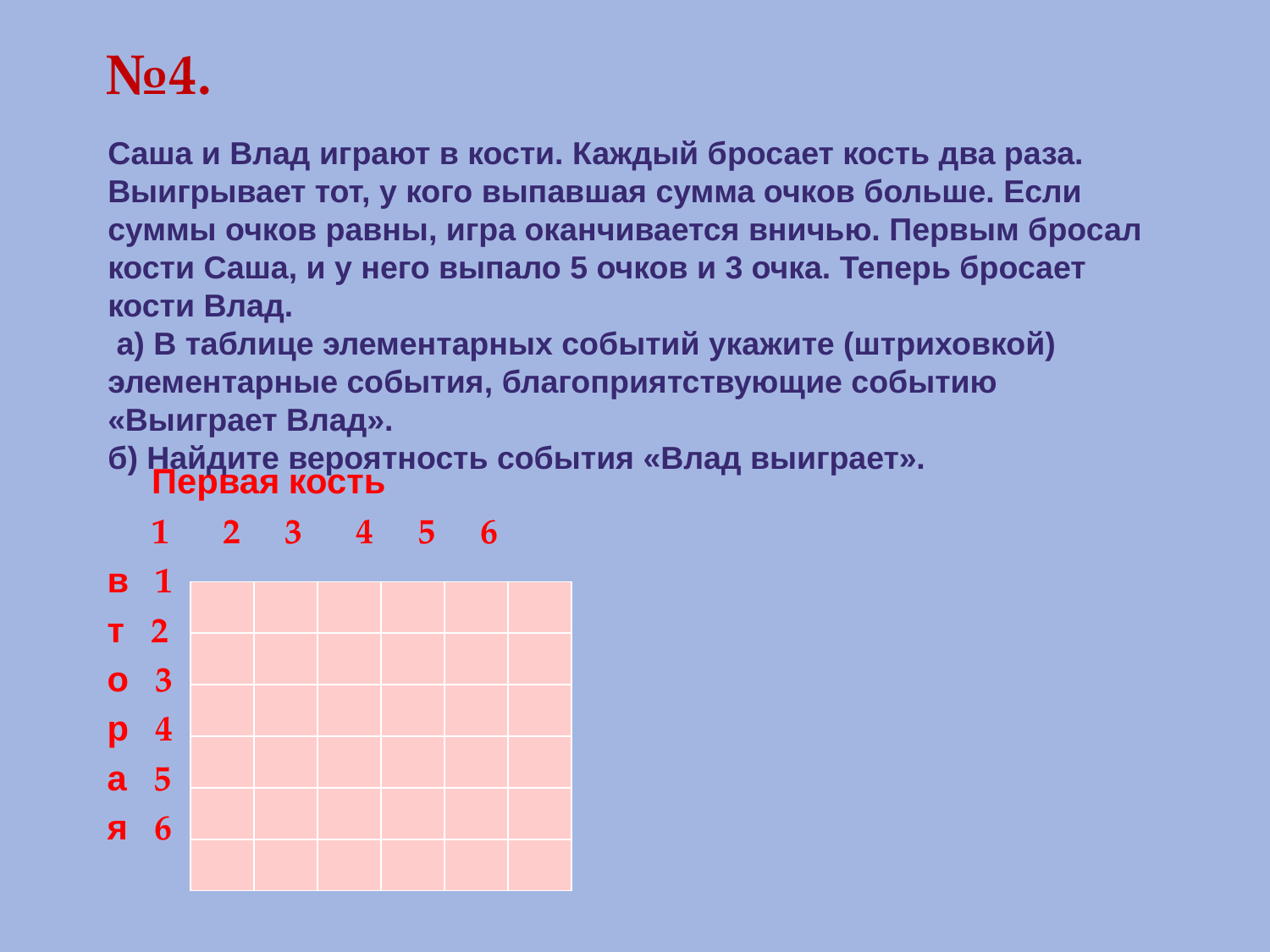

№4.

     Первая кость
     1      2     3      4     5     6
в   1
т   2
о   3
р   4
а   5
я   6

Саша и Влад играют в кости. Каждый бросает кость два раза. Выигрывает тот, у кого выпавшая сумма очков больше. Если суммы очков равны, игра оканчивается вничью. Первым бросал кости Саша, и у него выпало 5 очков и 3 очка. Теперь бросает кости Влад.
 а) В таблице элементарных событий укажите (штриховкой) элементарные события, благоприятствующие событию «Выиграет Влад».
б) Найдите вероятность события «Влад выиграет».

|  |  |  |  |  |  |
| --- | --- | --- | --- | --- | --- |
|  |  |  |  |  |  |
|  |  |  |  |  |  |
|  |  |  |  |  |  |
|  |  |  |  |  |  |
|  |  |  |  |  |  |